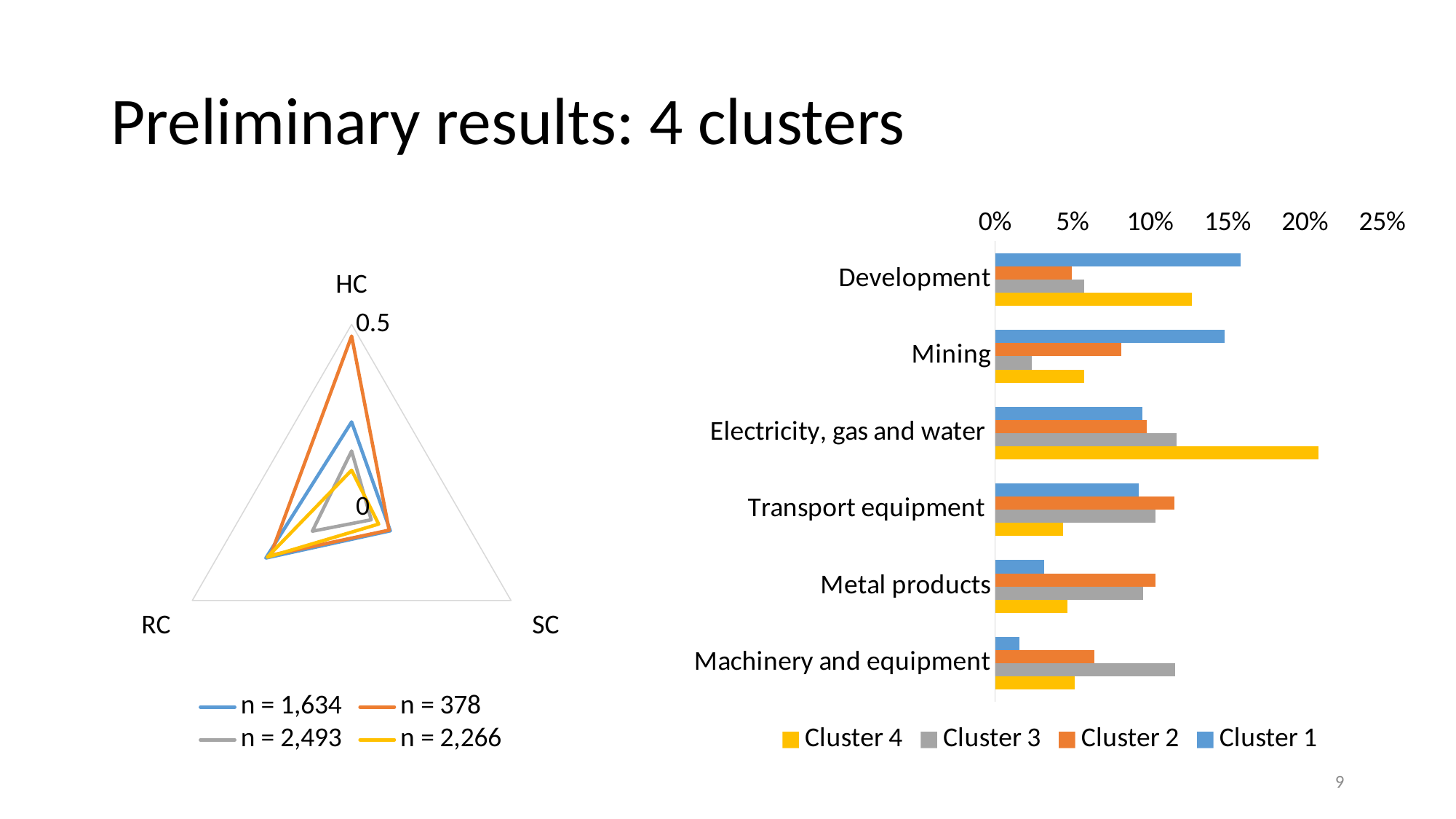

# Preliminary results: 4 clusters

### Chart

| Category | n = 1,634 | n = 378 | n = 2,493 | n = 2,266 |
|---|---|---|---|---|
| HC | 0.2350103 | 0.4681285 | 0.1561386 | 0.1039404 |
| SC | 0.1213176 | 0.1175299 | 0.0614744 | 0.084827 |
| RC | 0.2690621 | 0.2546073 | 0.1233939 | 0.264751 |

### Chart

| Category | Cluster 1 | Cluster 2 | Cluster 3 | Cluster 4 |
|---|---|---|---|---|
| Development | 0.158730158730159 | 0.0495716034271726 | 0.0573698146513681 | 0.127156036903329 |
| Mining | 0.148148148148148 | 0.0813953488372093 | 0.0238305383936452 | 0.0573606097071801 |
| Electricity, gas and water  | 0.0952380952380952 | 0.0979192166462668 | 0.11738746690203 | 0.208985158443642 |
| Transport equipment  | 0.0925925925925926 | 0.115667074663403 | 0.103706972639011 | 0.0437224227837946 |
| Metal products | 0.0317460317460317 | 0.103427172582619 | 0.0953221535745807 | 0.0465302847974328 |
| Machinery and equipment | 0.0158730158730159 | 0.0642594859241126 | 0.116063548102383 | 0.0513437625350983 |
9